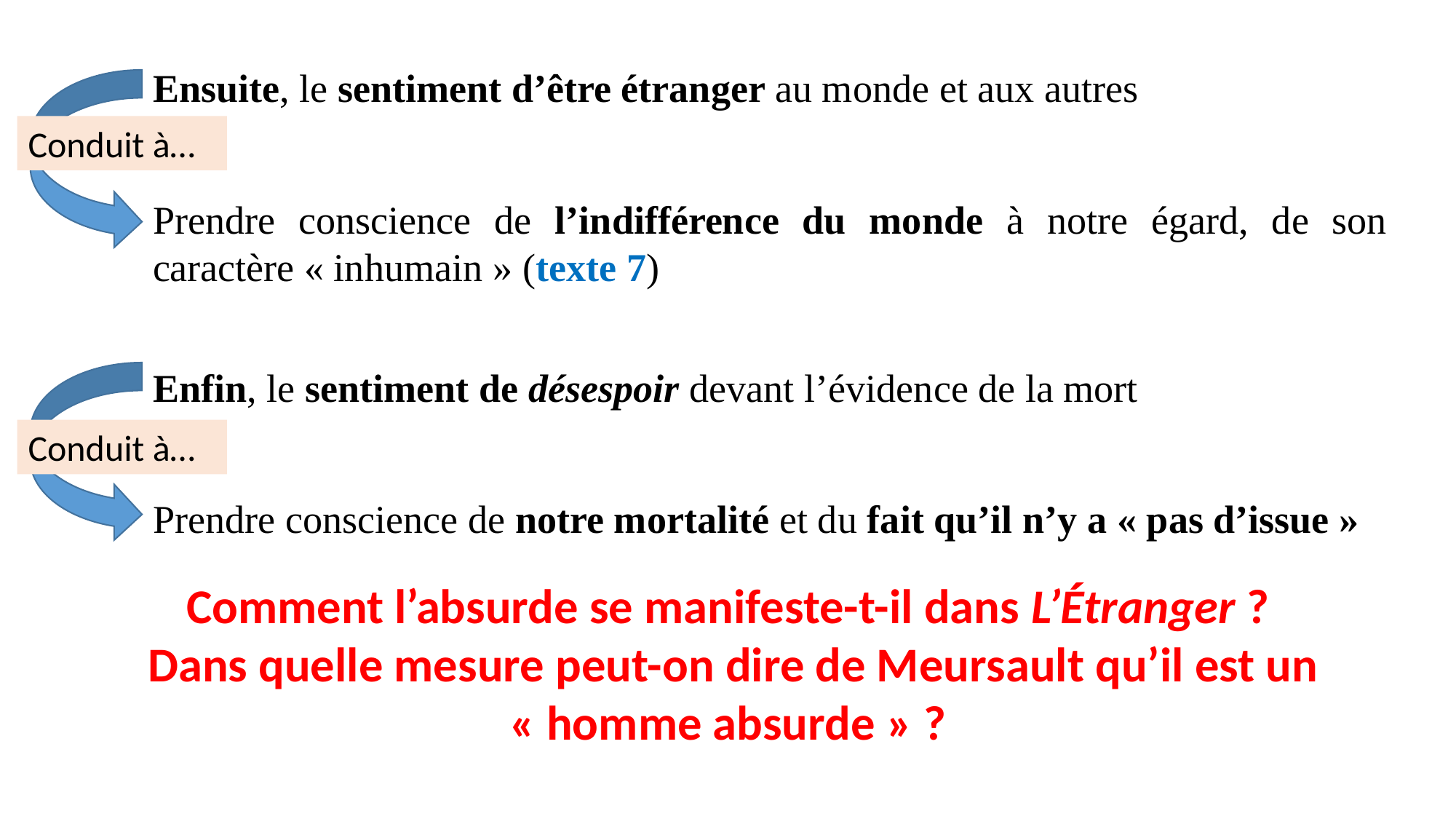

Ensuite, le sentiment d’être étranger au monde et aux autres

Conduit à…
Prendre conscience de l’indifférence du monde à notre égard, de son caractère « inhumain » (texte 7)
Enfin, le sentiment de désespoir devant l’évidence de la mort

Conduit à…
Prendre conscience de notre mortalité et du fait qu’il n’y a « pas d’issue »
Comment l’absurde se manifeste-t-il dans L’Étranger ?
Dans quelle mesure peut-on dire de Meursault qu’il est un « homme absurde » ?